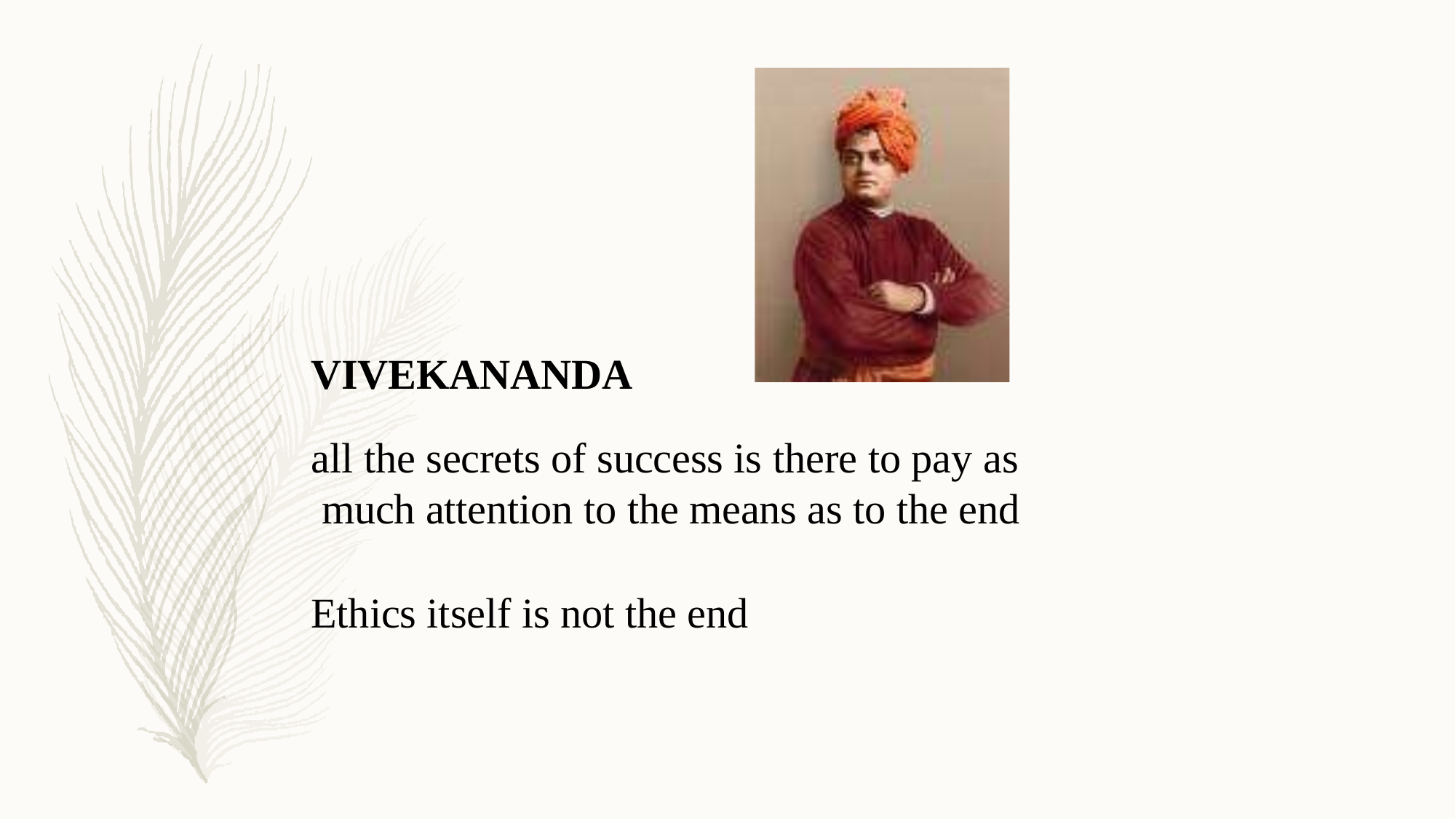

VIVEKANANDA
all the secrets of success is there to pay as  much attention to the means as to the end

Ethics itself is not the end